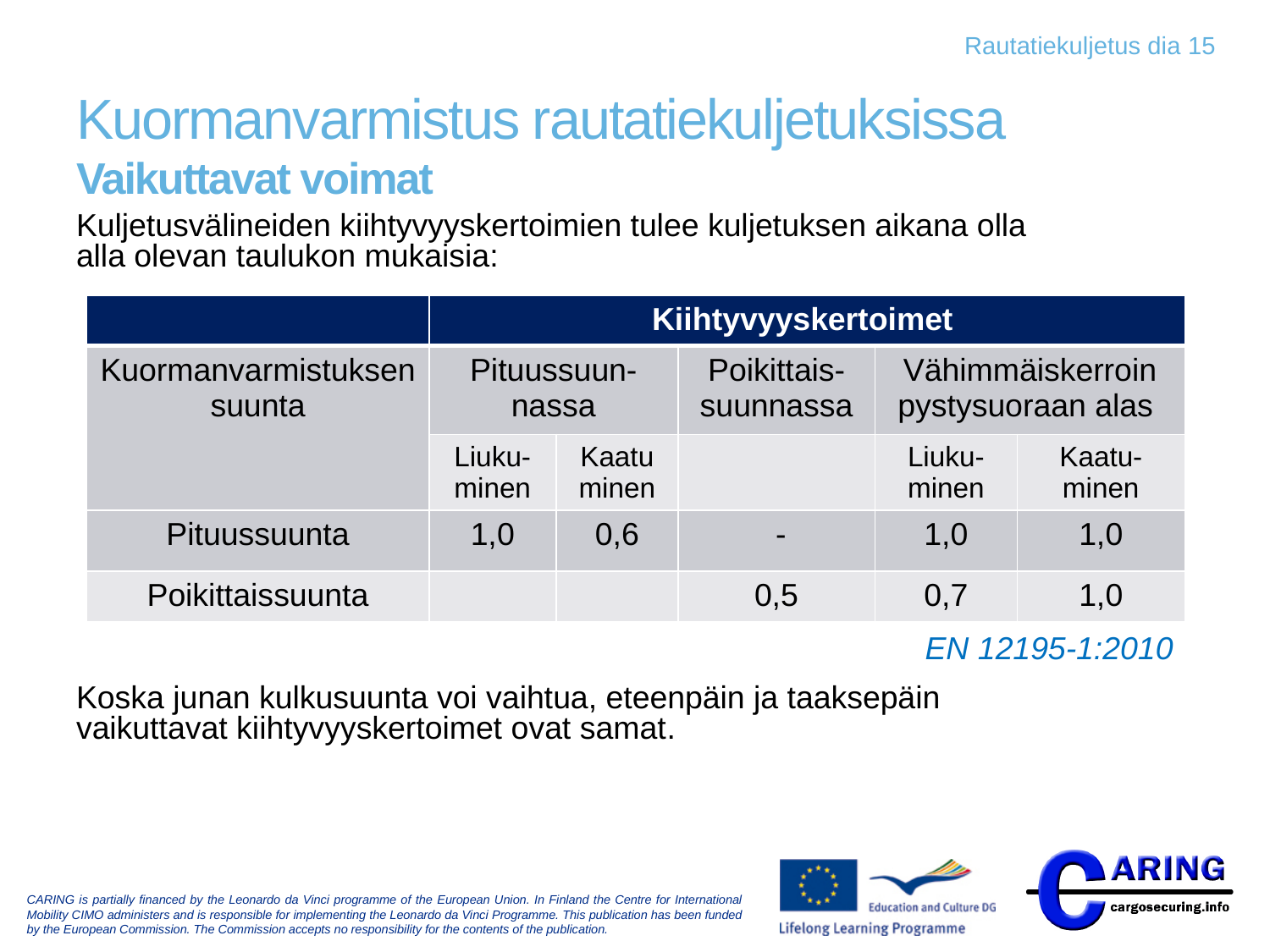

Rautatiekuljetus dia 15
# Kuormanvarmistus rautatiekuljetuksissa Vaikuttavat voimat
Kuljetusvälineiden kiihtyvyyskertoimien tulee kuljetuksen aikana olla alla olevan taulukon mukaisia:

Koska junan kulkusuunta voi vaihtua, eteenpäin ja taaksepäin vaikuttavat kiihtyvyyskertoimet ovat samat.

|  | Kiihtyvyyskertoimet |  |  |  |  |
| --- | --- | --- | --- | --- | --- |
| Kuormanvarmistuksen suunta | Pituussuun-nassa |  | Poikittais-suunnassa | Vähimmäiskerroin pystysuoraan alas |  |
|  | Liuku-minen | Kaatuminen |  | Liuku-minen | Kaatu-minen |
| Pituussuunta | 1,0 | 0,6 | - | 1,0 | 1,0 |
| Poikittaissuunta |  |  | 0,5 | 0,7 | 1,0 |
EN 12195-1:2010